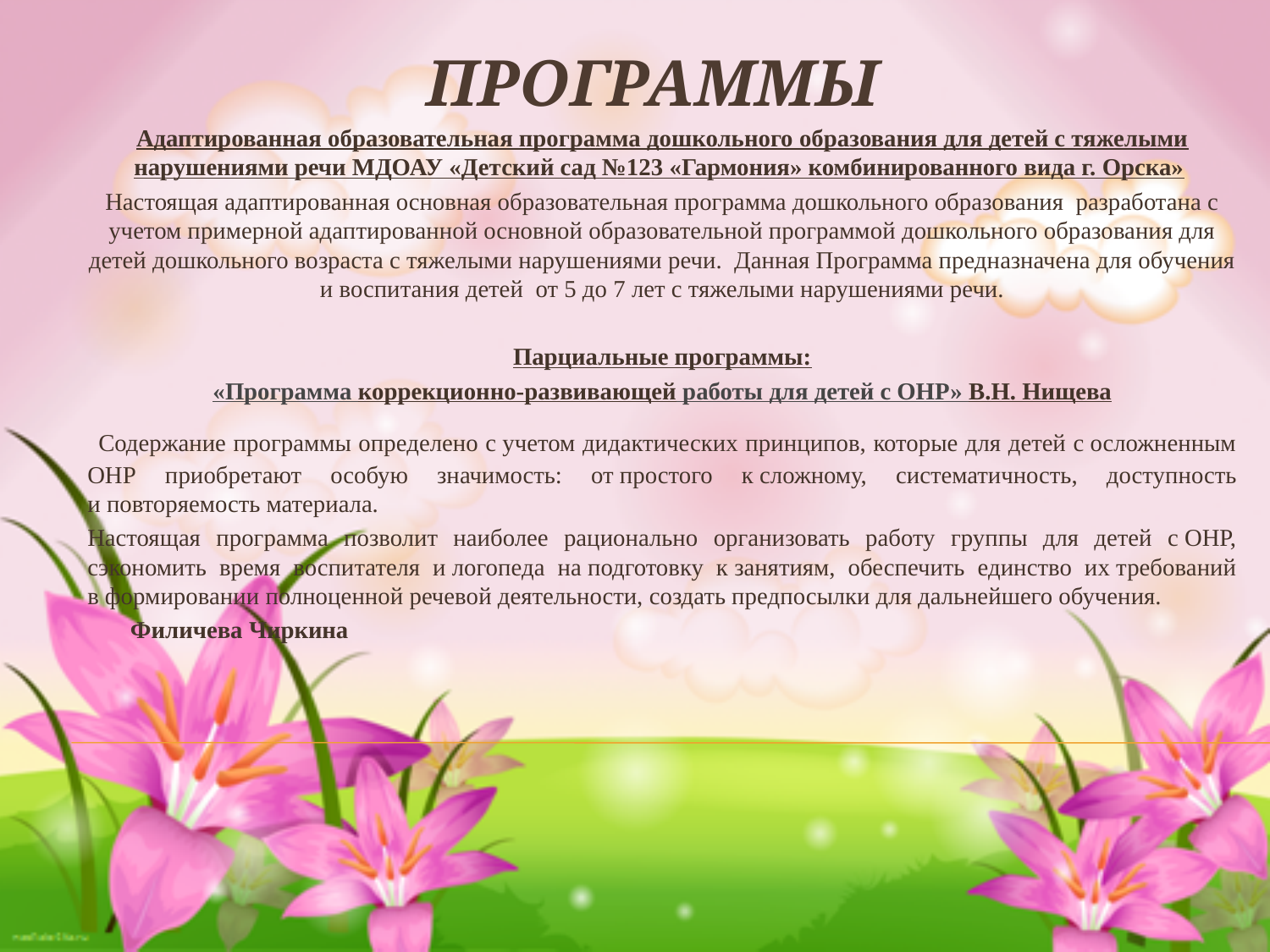

# ПРОГРАММЫ
Адаптированная образовательная программа дошкольного образования для детей с тяжелыми нарушениями речи МДОАУ «Детский сад №123 «Гармония» комбинированного вида г. Орска»
Настоящая адаптированная основная образовательная программа дошкольного образования  разработана с учетом примерной адаптированной основной образовательной программой дошкольного образования для детей дошкольного возраста с тяжелыми нарушениями речи.  Данная Программа предназначена для обучения и воспитания детей  от 5 до 7 лет с тяжелыми нарушениями речи.

Парциальные программы:
«Программа коррекционно-развивающей работы для детей с ОНР» В.Н. Нищева
 Содержание программы определено с учетом дидактических принципов, которые для детей с осложненным ОНР приобретают особую значимость: от простого к сложному, систематичность, доступность и повторяемость материала.
Настоящая программа позволит наиболее рационально организовать работу группы для детей с ОНР, сэкономить время воспитателя и логопеда на подготовку к занятиям, обеспечить единство их требований в формировании полноценной речевой деятельности, создать предпосылки для дальнейшего обучения.
       Филичева Чиркина